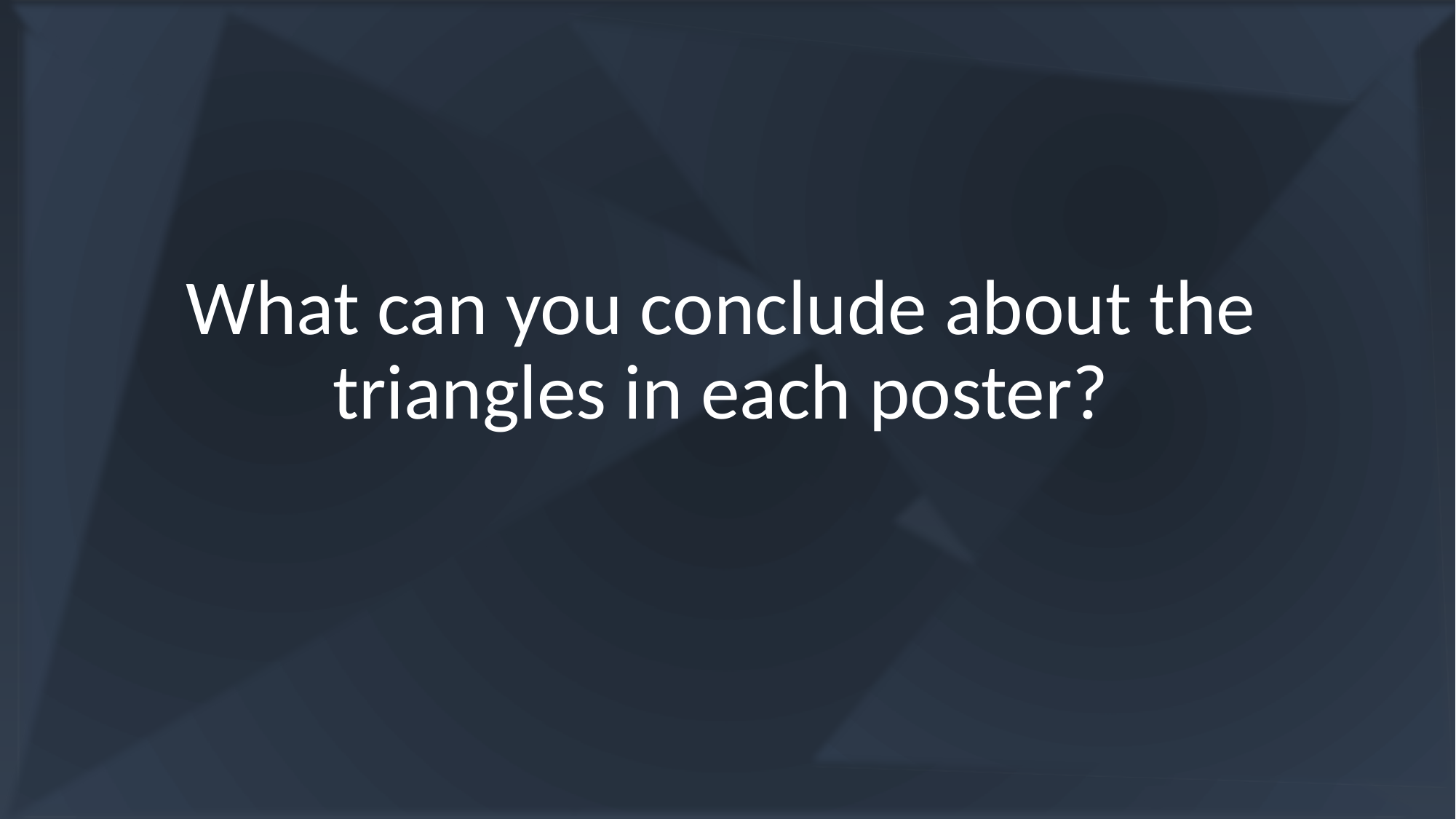

# What can you conclude about the triangles in each poster?